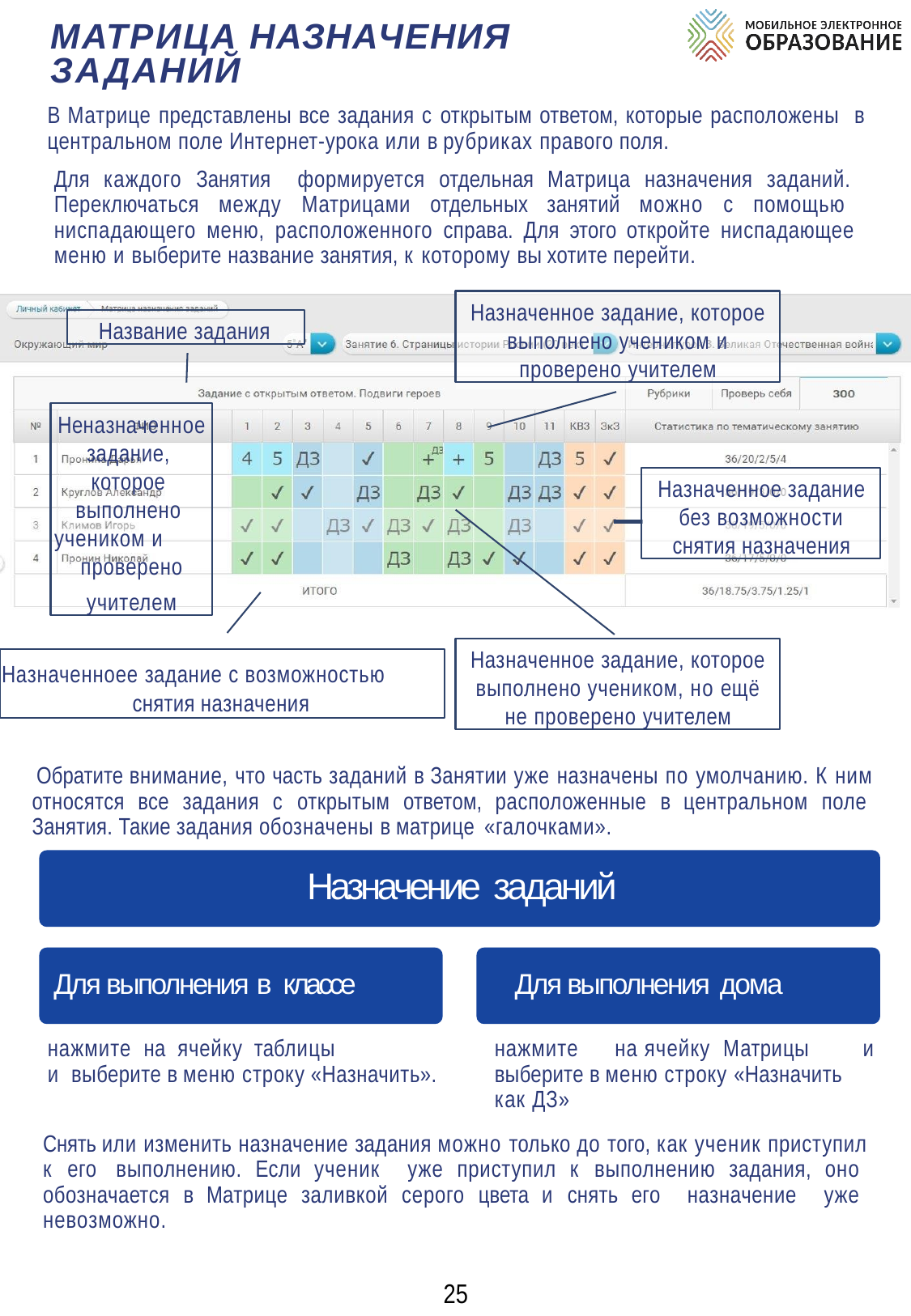

МАТРИЦА НАЗНАЧЕНИЯ
ЗАДАНИЙ
В Матрице представлены все задания с открытым ответом, которые расположены  в центральном поле Интернет-урока или в рубриках правого поля.
Для каждого Занятия  формируется отдельная Матрица назначения заданий.  Переключаться между Матрицами отдельных занятий можно с помощью  ниспадающего меню, расположенного справа. Для этого откройте ниспадающее  меню и выберите название занятия, к которому вы хотите перейти.

Назначенное задание, которое  выполнено учеником и  проверено учителем

Название задания
Неназначенное задание,  которое  выполнено  учеником и        проверено
учителем
Назначенное задание  без возможности  снятия назначения

Назначенное задание, которое  выполнено учеником, но ещё  не проверено учителем
Назначенноее задание с возможностью
снятия назначения
Обратите внимание, что часть заданий в Занятии уже назначены по умолчанию. К ним  относятся все задания с открытым ответом, расположенные в центральном поле  Занятия. Такие задания обозначены в матрице «галочками».
Назначение заданий

Для выполнения в классе
Для выполнения дома
нажмите на	ячейку таблицы	и  выберите в меню строку «Назначить».
нажмите	на ячейку  Матрицы	и
выберите в меню строку «Назначить  как ДЗ»
Снять или изменить назначение задания можно только до того, как ученик приступил  к его выполнению. Если ученик  уже приступил к выполнению задания, оно  обозначается в Матрице заливкой серого цвета и снять его  назначение  уже  невозможно.
25